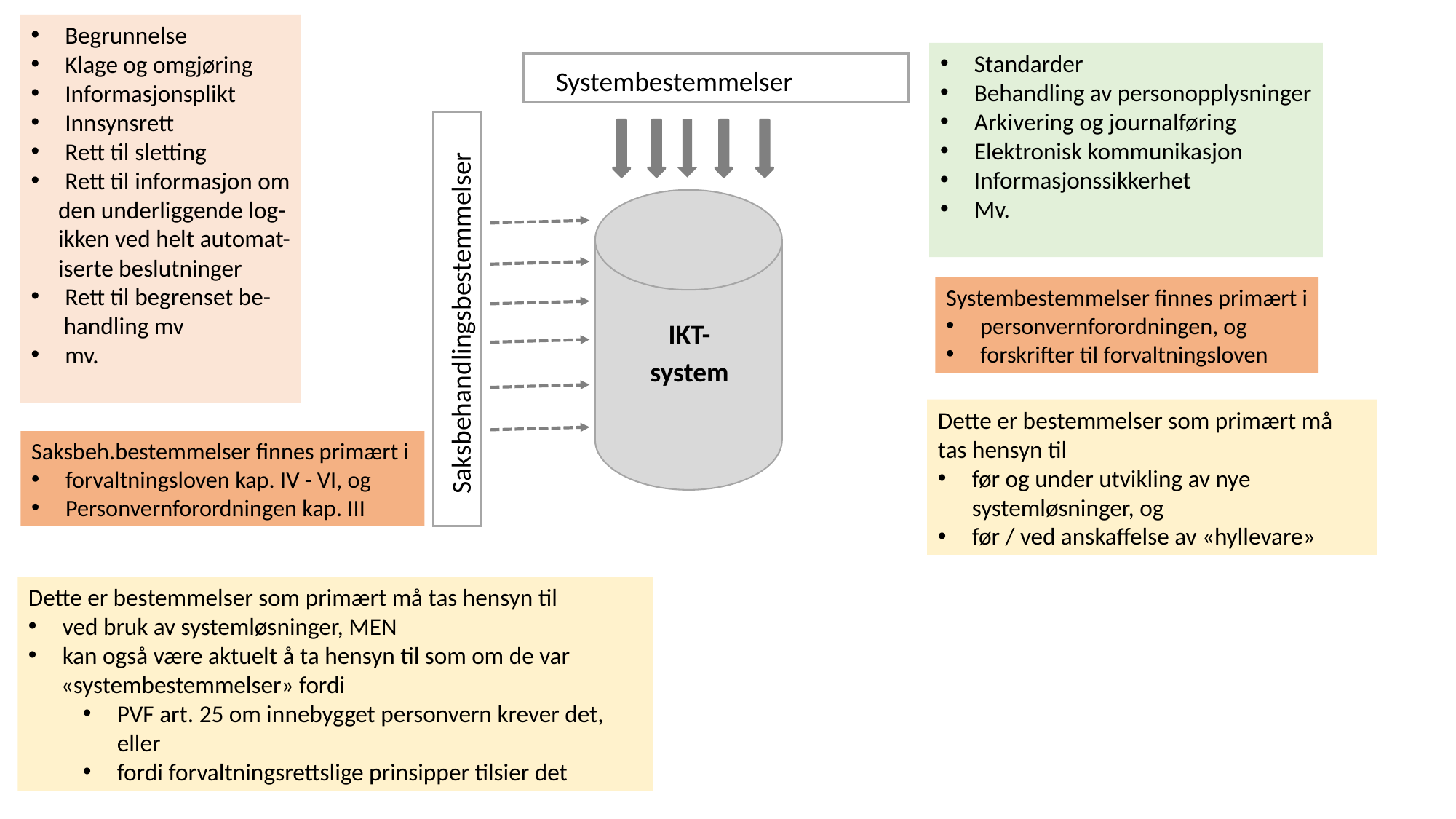

Begrunnelse
Klage og omgjøring
Informasjonsplikt
Innsynsrett
Rett til sletting
Rett til informasjon om
     den underliggende log-
     ikken ved helt automat-
     iserte beslutninger
Rett til begrenset be-
      handling mv
mv.

Standarder
Behandling av personopplysninger
Arkivering og journalføring
Elektronisk kommunikasjon
Informasjonssikkerhet
Mv.

Systembestemmelser

Saksbehandlingsbestemmelser

IKT-system
Systembestemmelser finnes primært i
personvernforordningen, og
forskrifter til forvaltningsloven
Dette er bestemmelser som primært må tas hensyn til
før og under utvikling av nye systemløsninger, og
før / ved anskaffelse av «hyllevare»
Saksbeh.bestemmelser finnes primært i
forvaltningsloven kap. IV - VI, og
Personvernforordningen kap. III
Dette er bestemmelser som primært må tas hensyn til
ved bruk av systemløsninger, MEN
kan også være aktuelt å ta hensyn til som om de var
      «systembestemmelser» fordi
PVF art. 25 om innebygget personvern krever det, eller
fordi forvaltningsrettslige prinsipper tilsier det